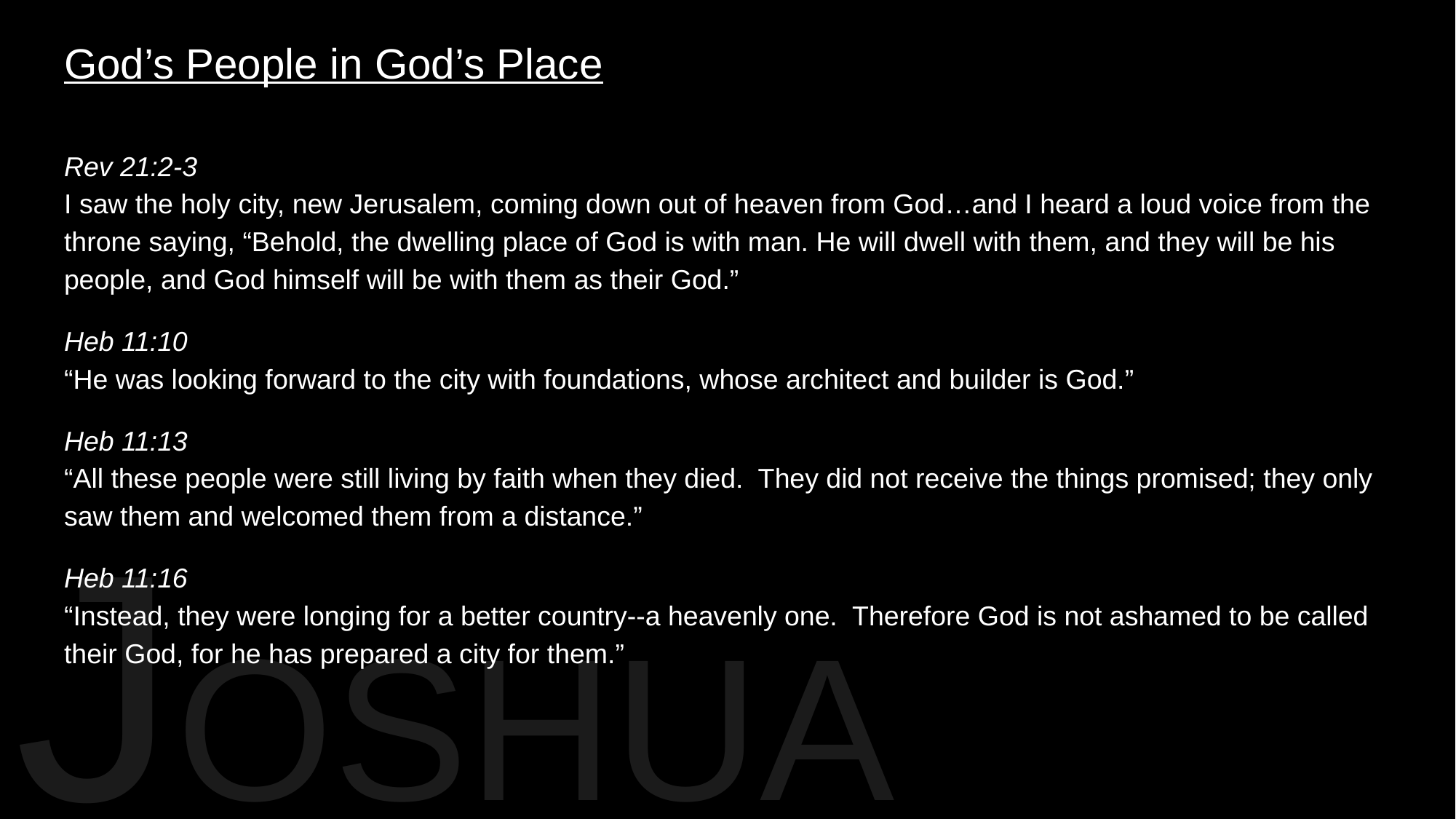

# God’s People in God’s Place

Rev 21:2-3
I saw the holy city, new Jerusalem, coming down out of heaven from God…and I heard a loud voice from the throne saying, “Behold, the dwelling place of God is with man. He will dwell with them, and they will be his people, and God himself will be with them as their God.”
Heb 11:10
“He was looking forward to the city with foundations, whose architect and builder is God.”
Heb 11:13
“All these people were still living by faith when they died.  They did not receive the things promised; they only saw them and welcomed them from a distance.”
Heb 11:16
“Instead, they were longing for a better country--a heavenly one.  Therefore God is not ashamed to be called their God, for he has prepared a city for them.”
JOSHUA